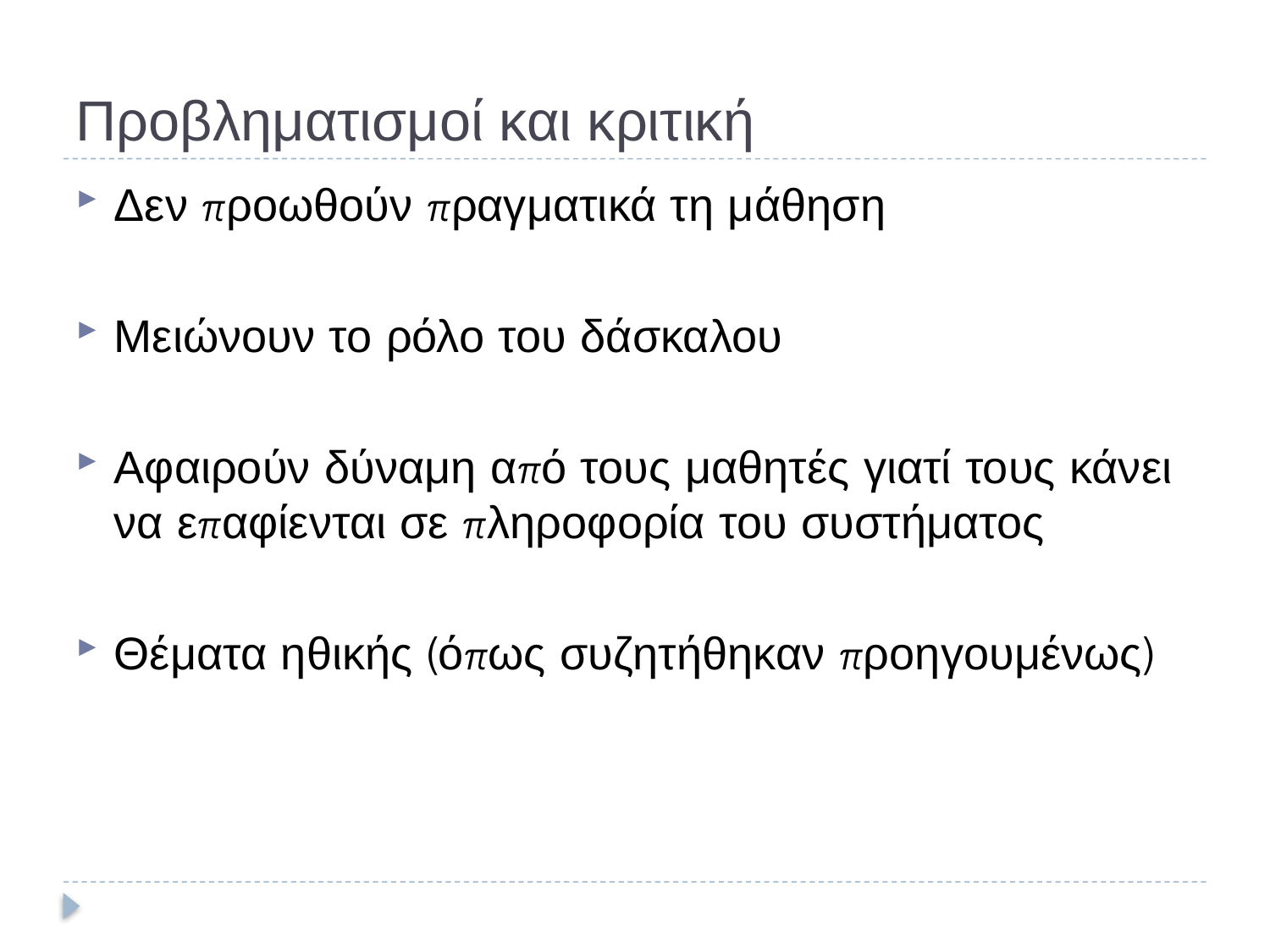

# Προβληματισμοί και κριτική
Δεν προωθούν πραγματικά τη μάθηση

Μειώνουν το ρόλο του δάσκαλου

Αφαιρούν δύναμη από τους μαθητές γιατί τους κάνει να επαφίενται σε πληροφορία του συστήματος

Θέματα ηθικής (όπως συζητήθηκαν προηγουμένως)